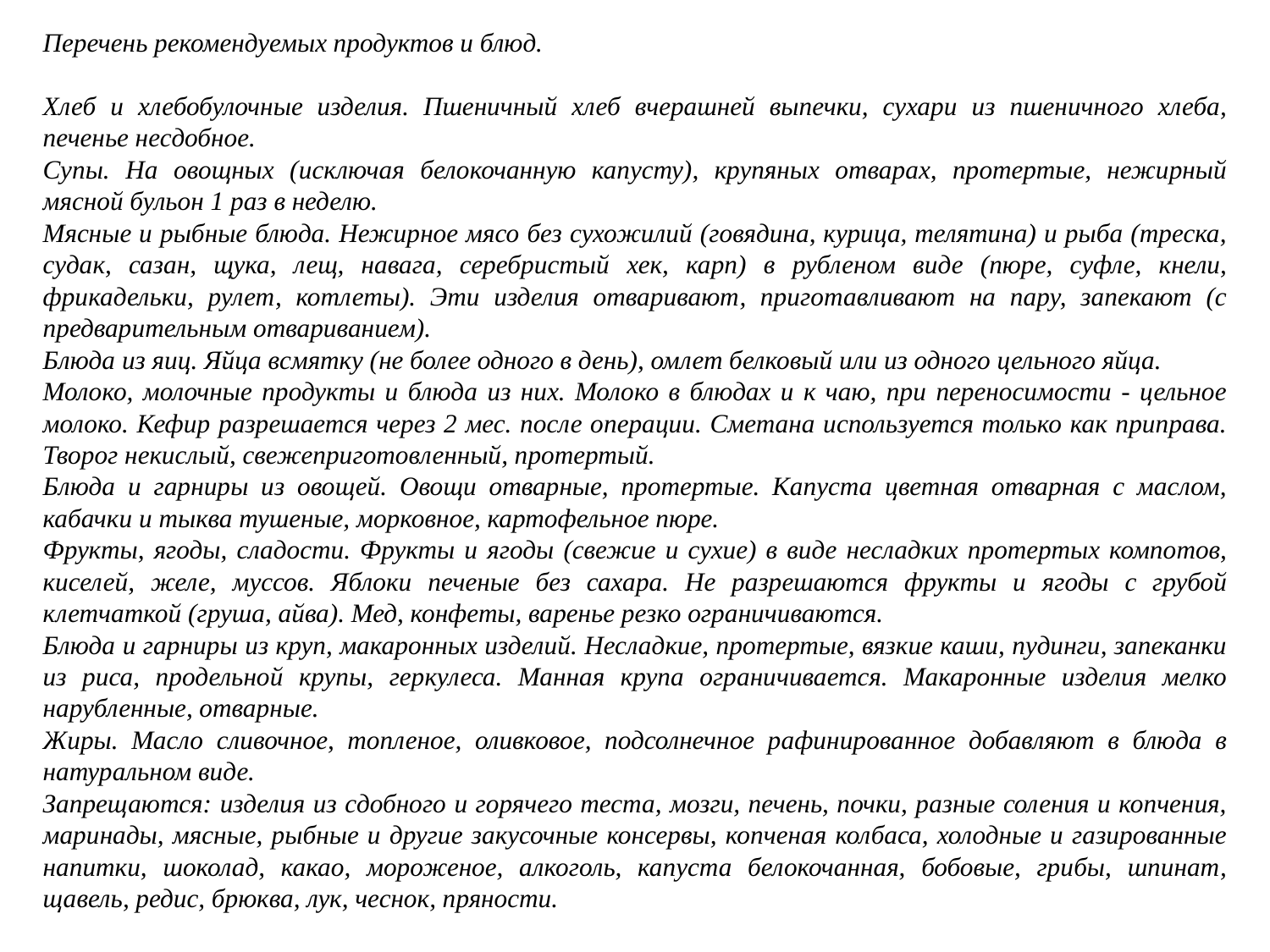

Перечень рекомендуемых продуктов и блюд.

Хлеб и хлебобулочные изделия. Пшеничный хлеб вчерашней выпечки, сухари из пшеничного хлеба, печенье несдобное.
Супы. На овощных (исключая белокочанную капусту), крупяных отварах, протертые, нежирный мясной бульон 1 раз в неделю.
Мясные и рыбные блюда. Нежирное мясо без сухожилий (говядина, курица, телятина) и рыба (треска, судак, сазан, щука, лещ, навага, серебристый хек, карп) в рубленом виде (пюре, суфле, кнели, фрикадельки, рулет, котлеты). Эти изделия отваривают, приготавливают на пару, запекают (с предварительным отвариванием).
Блюда из яиц. Яйца всмятку (не более одного в день), омлет белковый или из одного цельного яйца.
Молоко, молочные продукты и блюда из них. Молоко в блюдах и к чаю, при переносимости - цельное молоко. Кефир разрешается через 2 мес. после операции. Сметана используется только как приправа. Творог некислый, свежеприготовленный, протертый.
Блюда и гарниры из овощей. Овощи отварные, протертые. Капуста цветная отварная с маслом, кабачки и тыква тушеные, морковное, картофельное пюре.
Фрукты, ягоды, сладости. Фрукты и ягоды (свежие и сухие) в виде несладких протертых компотов, киселей, желе, муссов. Яблоки печеные без сахара. Не разрешаются фрукты и ягоды с грубой клетчаткой (груша, айва). Мед, конфеты, варенье резко ограничиваются.
Блюда и гарниры из круп, макаронных изделий. Несладкие, протертые, вязкие каши, пудинги, запеканки из риса, продельной крупы, геркулеса. Манная крупа ограничивается. Макаронные изделия мелко нарубленные, отварные.
Жиры. Масло сливочное, топленое, оливковое, подсолнечное рафинированное добавляют в блюда в натуральном виде.
Запрещаются: изделия из сдобного и горячего теста, мозги, печень, почки, разные соления и копчения, маринады, мясные, рыбные и другие закусочные консервы, копченая колбаса, холодные и газированные напитки, шоколад, какао, мороженое, алкоголь, капуста белокочанная, бобовые, грибы, шпинат, щавель, редис, брюква, лук, чеснок, пряности.